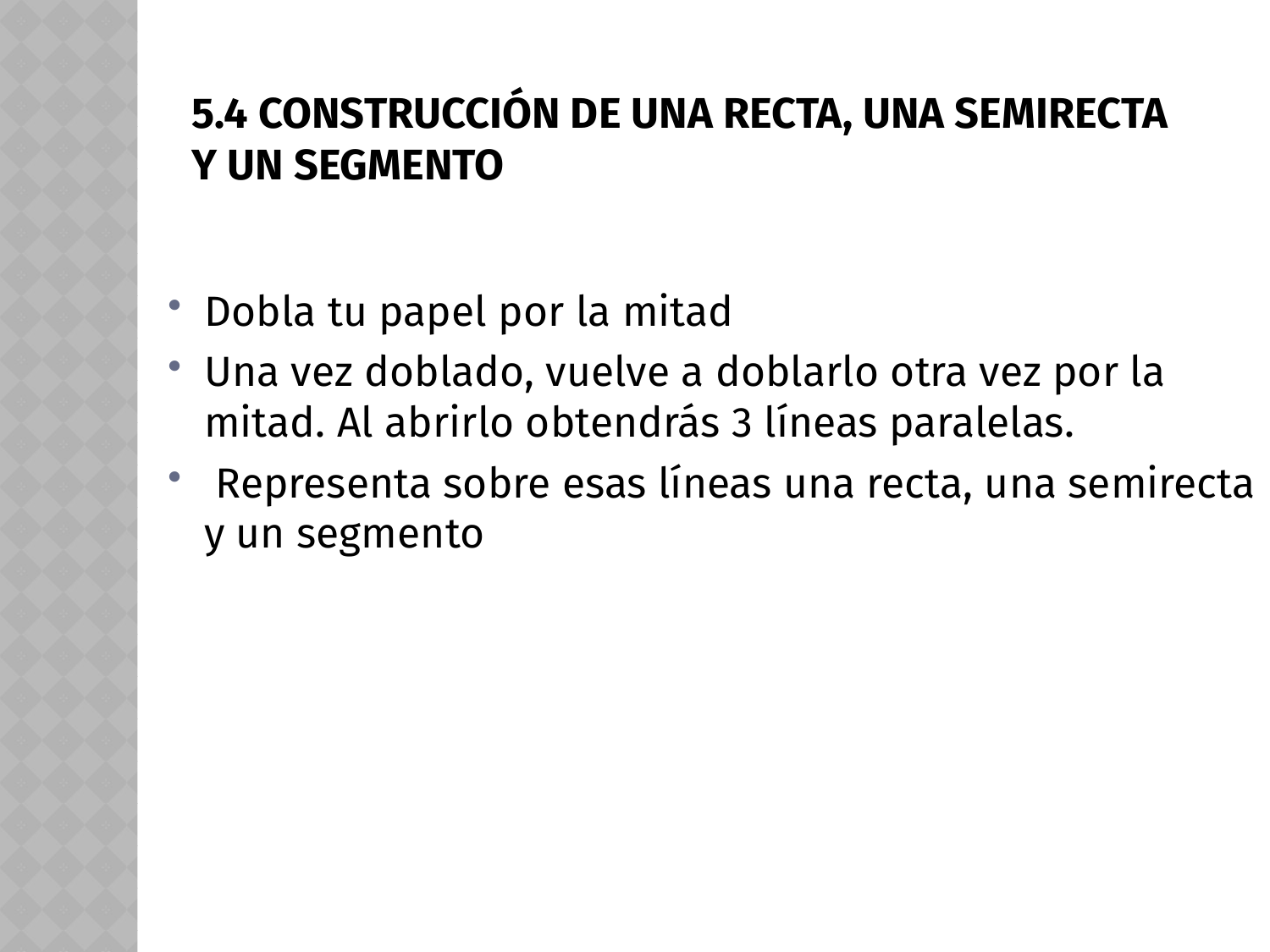

# 5.4 CONSTRUCCIÓN DE UNA RECTA, UNA SEMIRECTA Y UN SEGMENTO
Dobla tu papel por la mitad
Una vez doblado, vuelve a doblarlo otra vez por la mitad. Al abrirlo obtendrás 3 líneas paralelas.
 Representa sobre esas líneas una recta, una semirecta y un segmento